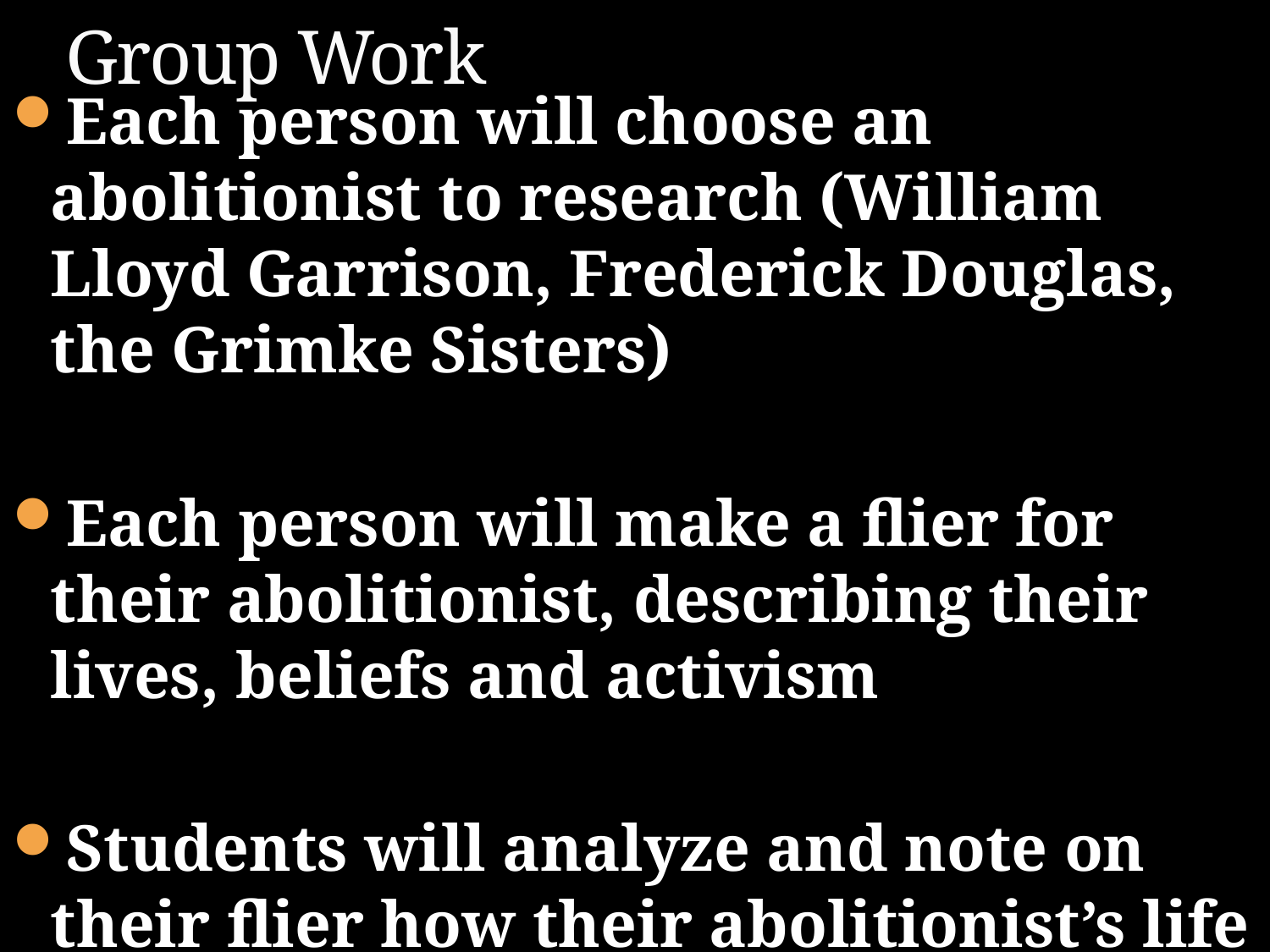

# Group Work
Each person will choose an abolitionist to research (William Lloyd Garrison, Frederick Douglas, the Grimke Sisters)

Each person will make a flier for their abolitionist, describing their lives, beliefs and activism

Students will analyze and note on their flier how their abolitionist’s life influenced their beliefs